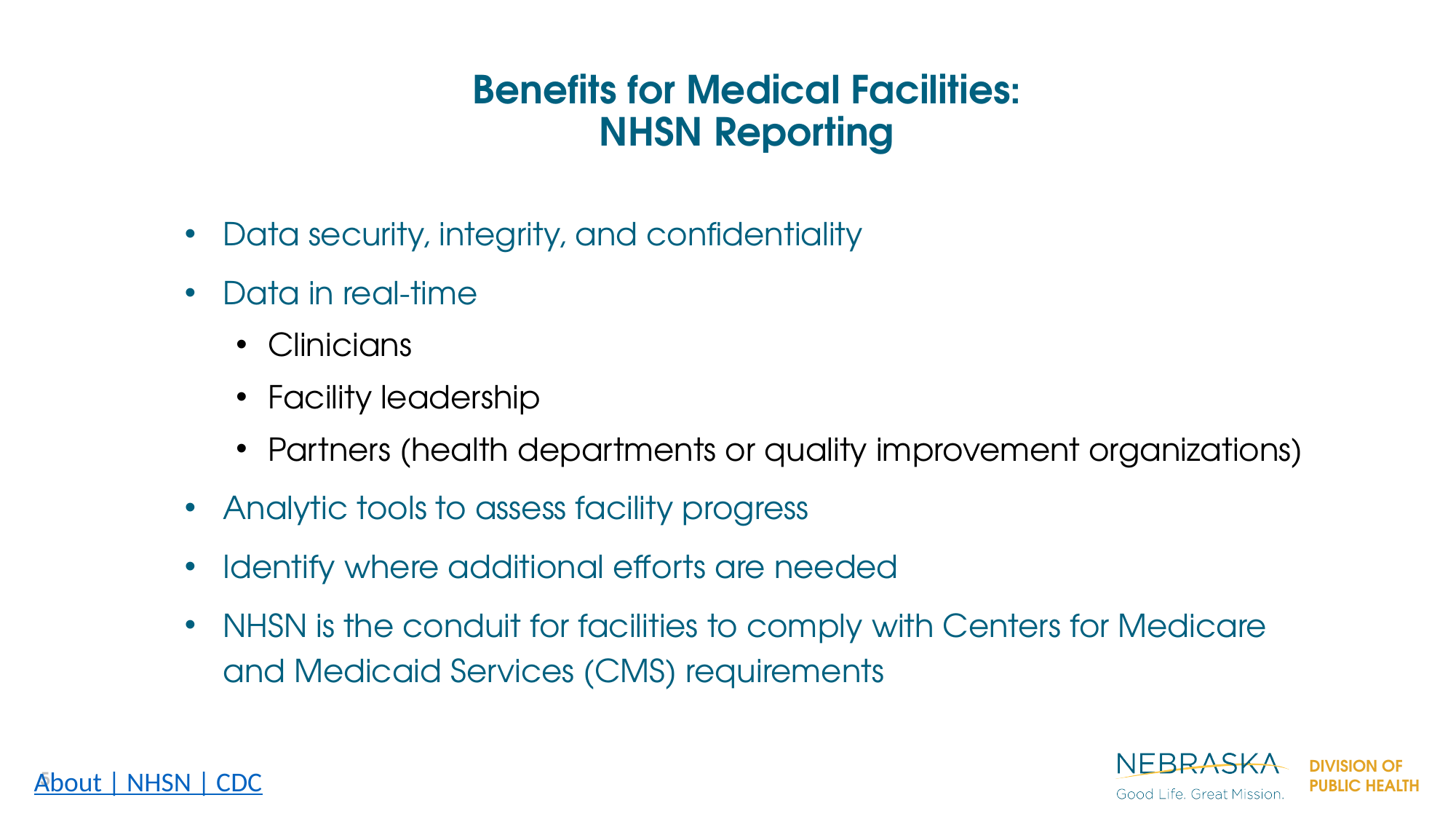

Benefits for Medical Facilities:
NHSN Reporting
Data security, integrity, and confidentiality
Data in real-time
Clinicians
Facility leadership
Partners (health departments or quality improvement organizations)
Analytic tools to assess facility progress
Identify where additional efforts are needed
NHSN is the conduit for facilities to comply with Centers for Medicare and Medicaid Services (CMS) requirements
5
About | NHSN | CDC